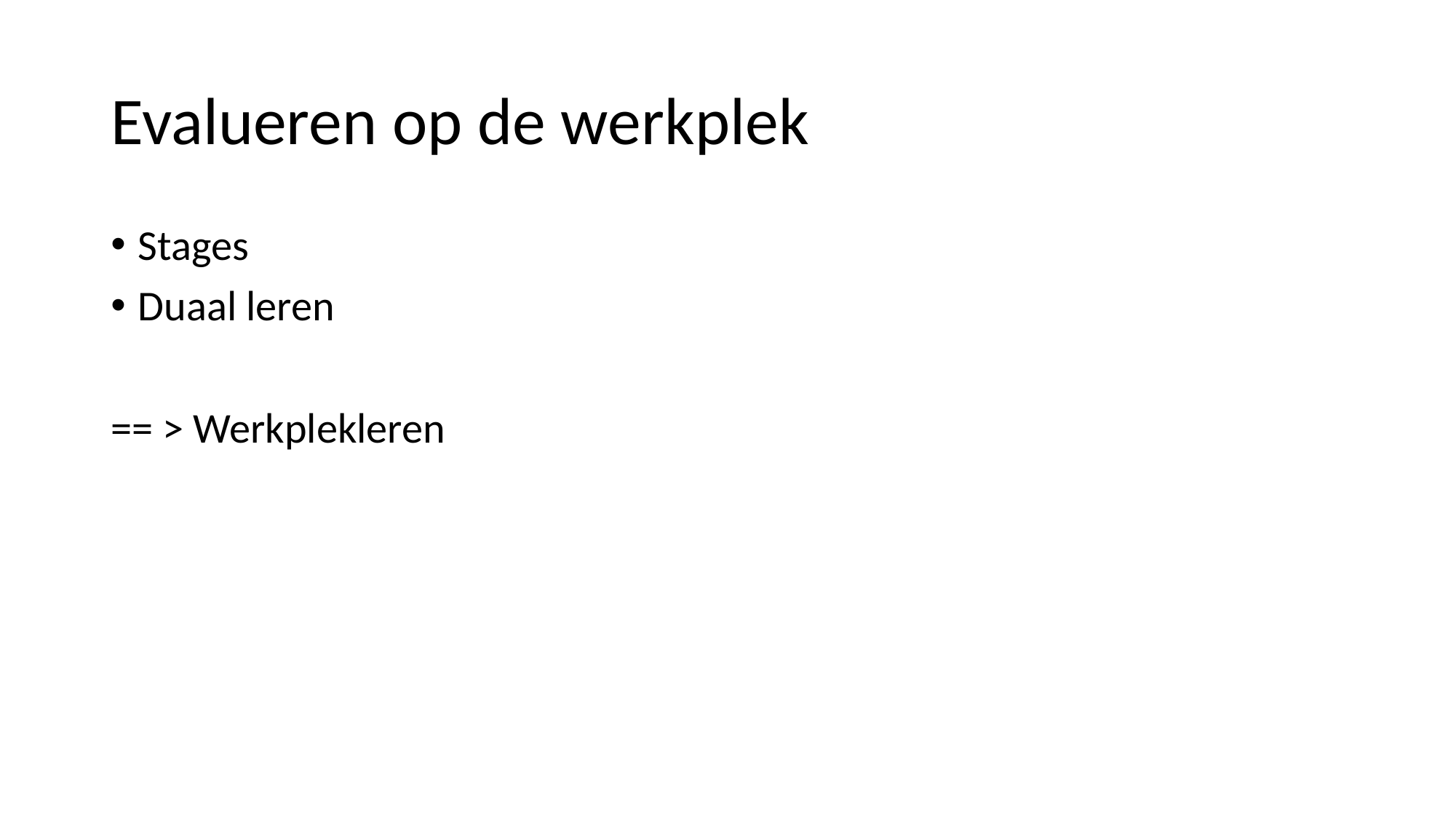

# Evalueren op de werkplek
Stages
Duaal leren

== > Werkplekleren